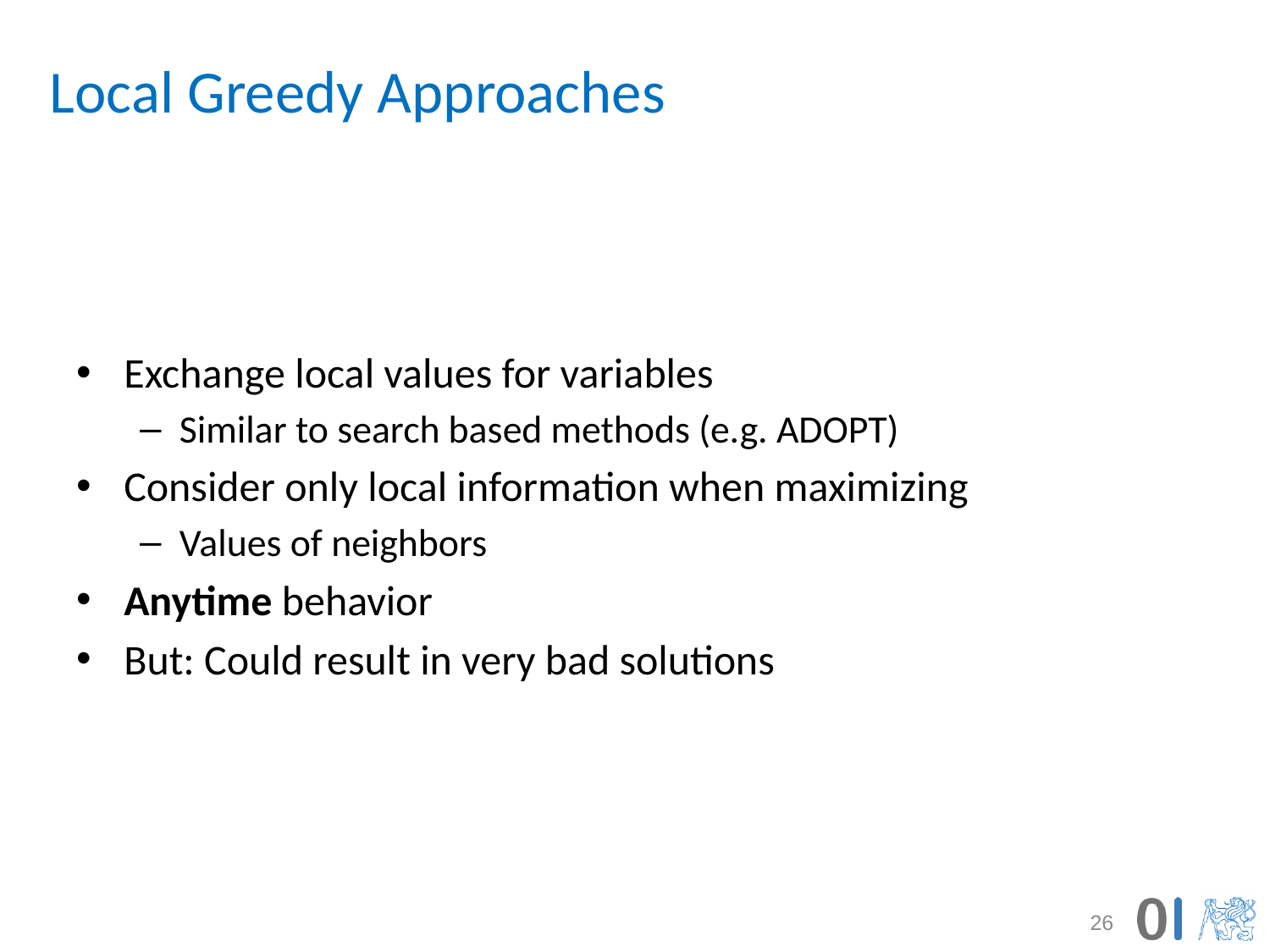

# Local Greedy Approaches
Exchange local values for variables
Similar to search based methods (e.g. ADOPT)
Consider only local information when maximizing
Values of neighbors
Anytime behavior
But: Could result in very bad solutions
26